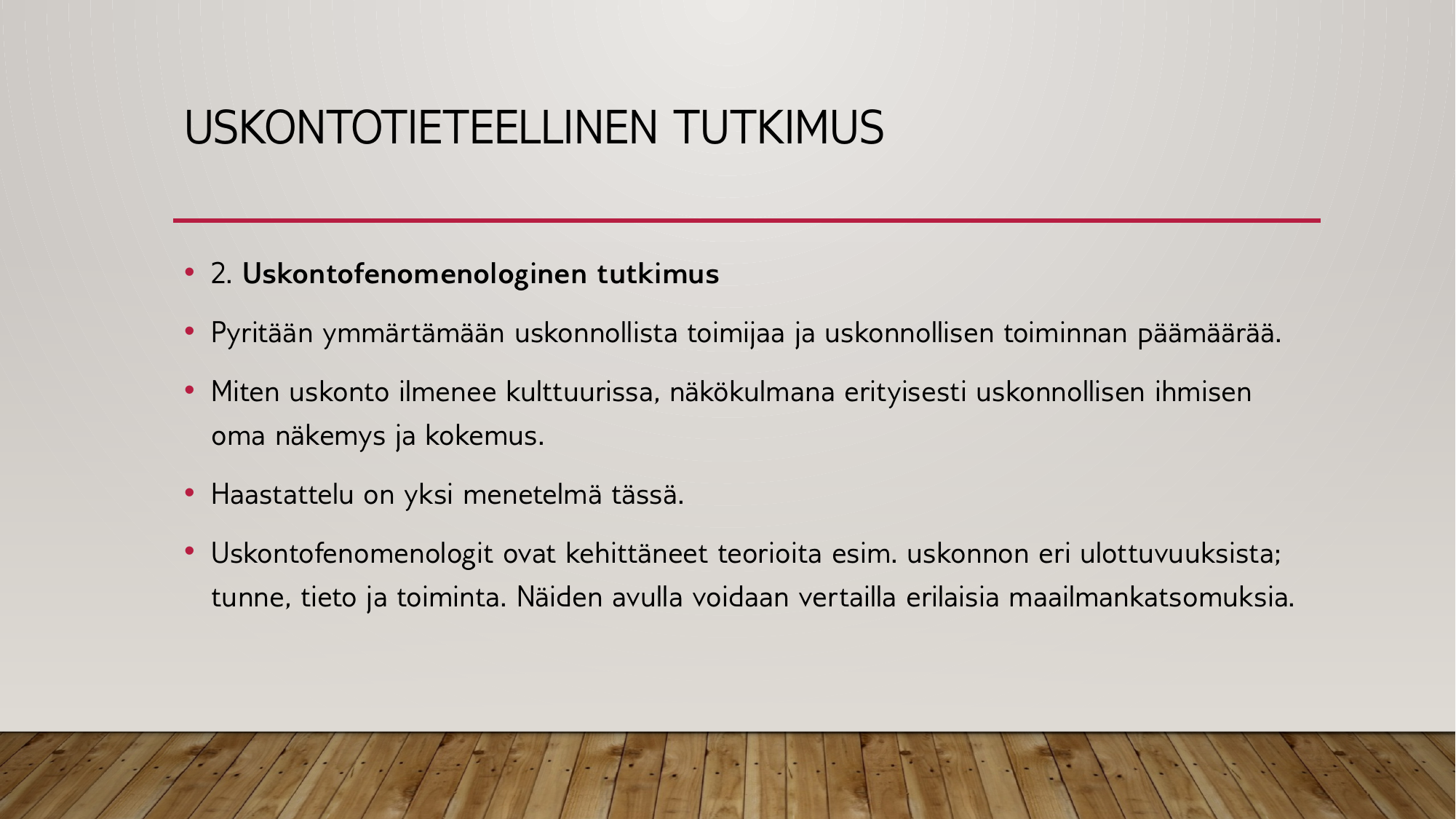

# Uskontotieteellinen tutkimus
2. Uskontofenomenologinen tutkimus
Pyritään ymmärtämään uskonnollista toimijaa ja uskonnollisen toiminnan päämäärää.
Miten uskonto ilmenee kulttuurissa, näkökulmana erityisesti uskonnollisen ihmisen oma näkemys ja kokemus.
Haastattelu on yksi menetelmä tässä.
Uskontofenomenologit ovat kehittäneet teorioita esim. uskonnon eri ulottuvuuksista; tunne, tieto ja toiminta. Näiden avulla voidaan vertailla erilaisia maailmankatsomuksia.